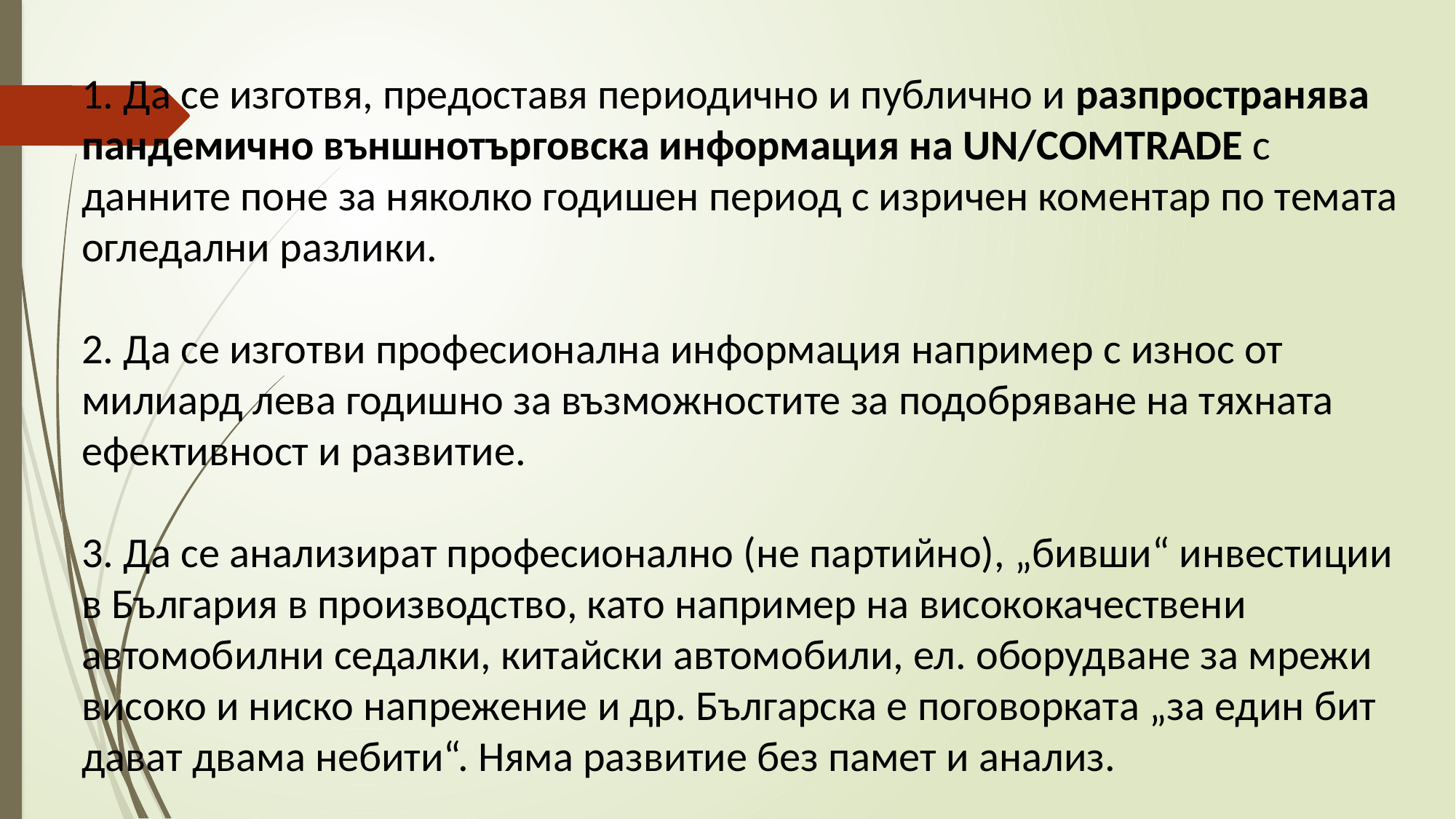

1. Да се изготвя, предоставя периодично и публично и разпространява пандемично външнотърговска информация на UN/COMTRADE с данните поне за няколко годишен период с изричен коментар по темата огледални разлики.

2. Да се изготви професионална информация например с износ от милиард лева годишно за възможностите за подобряване на тяхната ефективност и развитие.

3. Да се анализират професионално (не партийно), „бивши“ инвестиции в България в производство, като например на висококачествени автомобилни седалки, китайски автомобили, ел. оборудване за мрежи високо и ниско напрежение и др. Българска е поговорката „за един бит дават двама небити“. Няма развитие без памет и анализ.